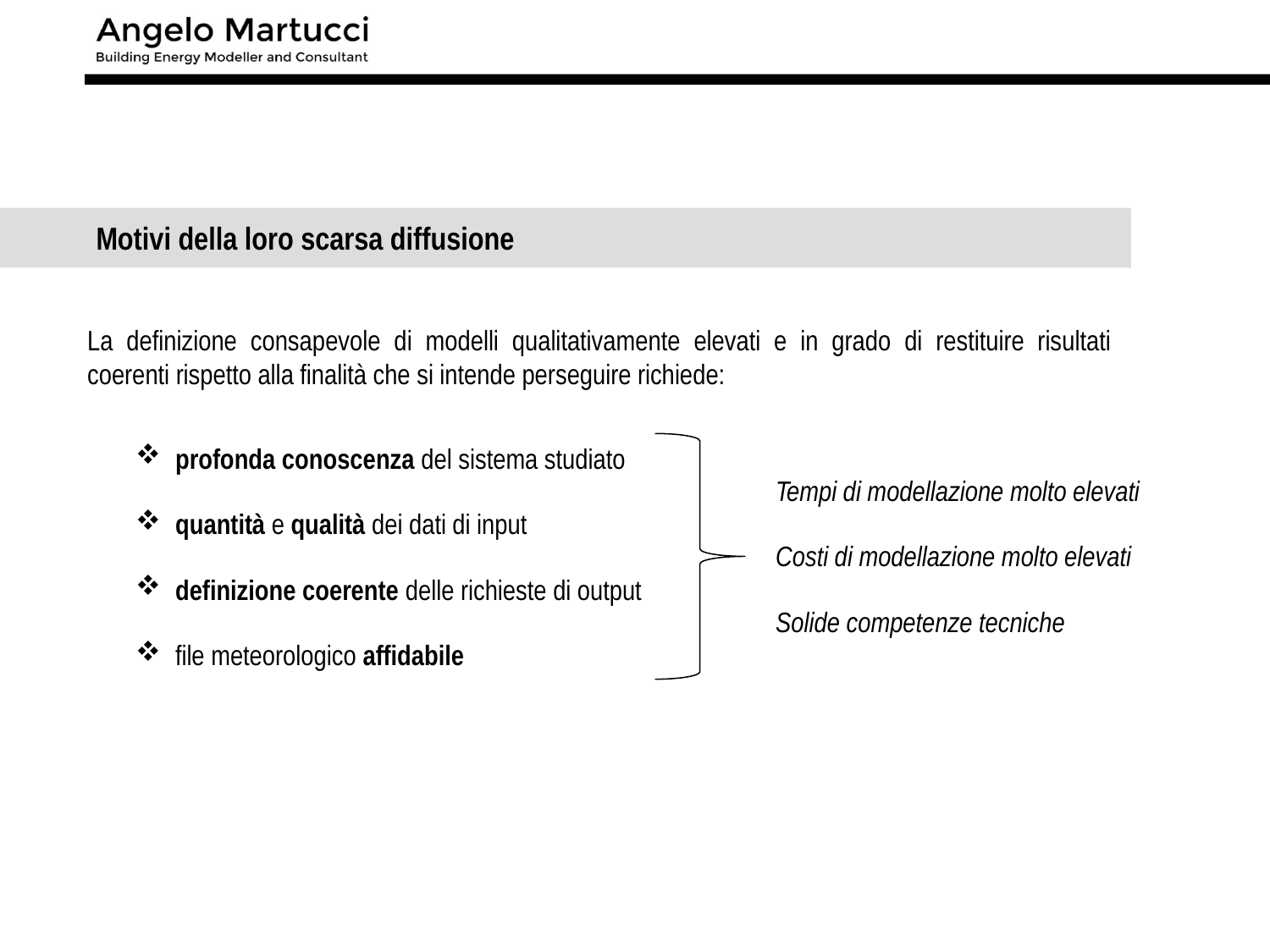

Motivi della loro scarsa diffusione
La definizione consapevole di modelli qualitativamente elevati e in grado di restituire risultati coerenti rispetto alla finalità che si intende perseguire richiede:

profonda conoscenza del sistema studiato
quantità e qualità dei dati di input
definizione coerente delle richieste di output
file meteorologico affidabile
Tempi di modellazione molto elevati
Costi di modellazione molto elevati
Solide competenze tecniche
16